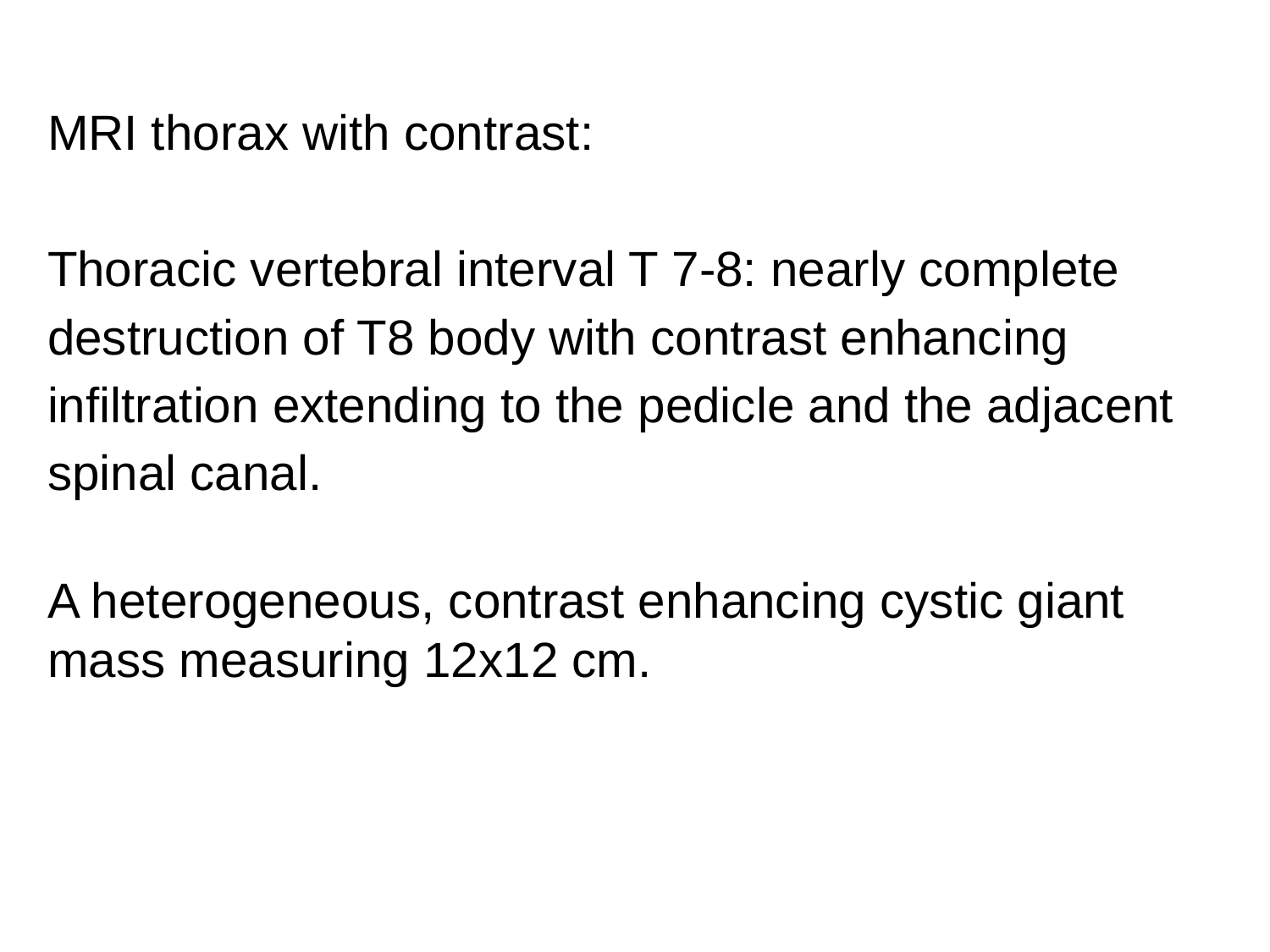

MRI thorax with contrast:

Thoracic vertebral interval T 7-8: nearly complete destruction of T8 body with contrast enhancing infiltration extending to the pedicle and the adjacent spinal canal.

A heterogeneous, contrast enhancing cystic giant mass measuring 12x12 cm.